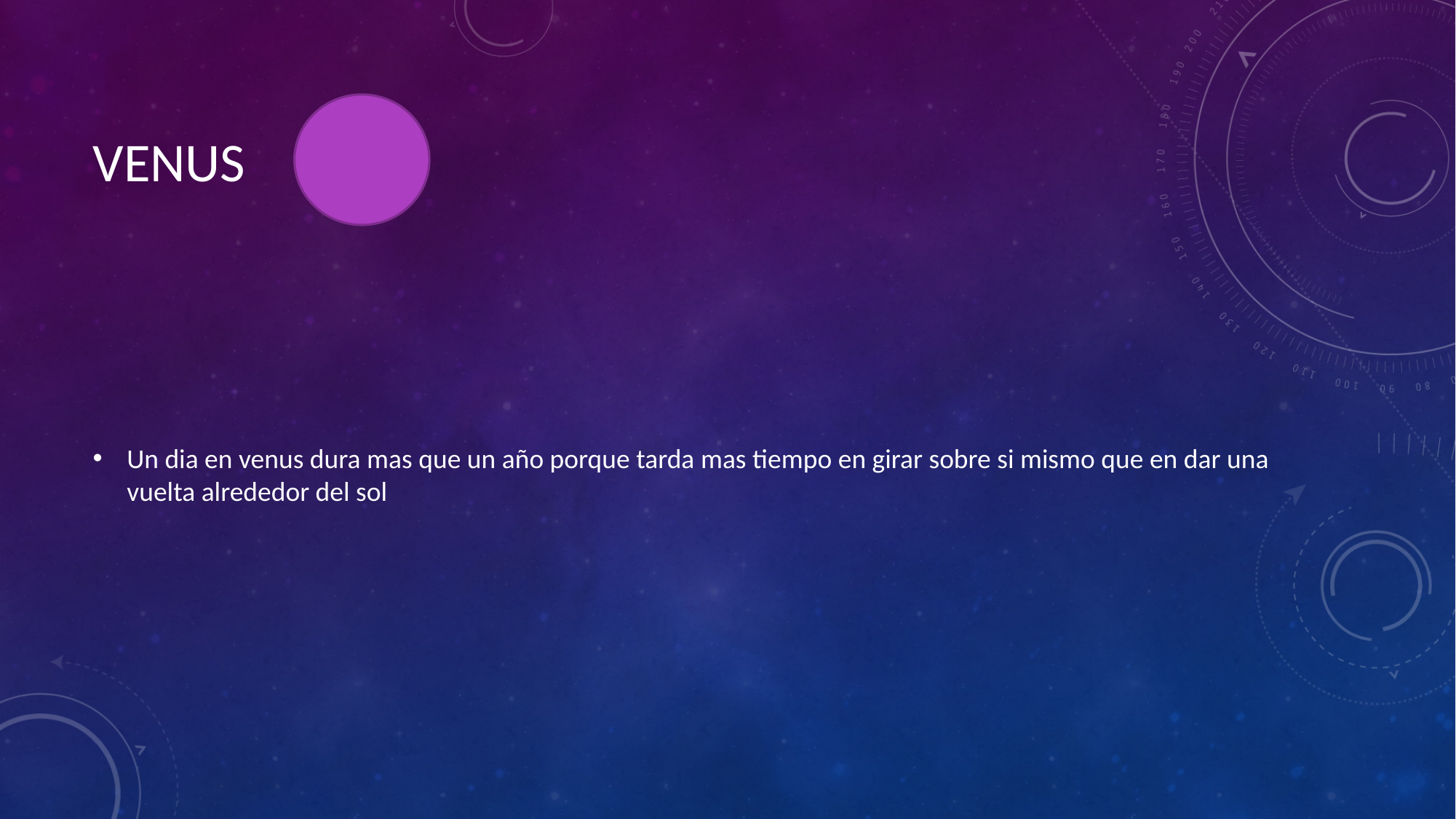

# Venus

Un dia en venus dura mas que un año porque tarda mas tiempo en girar sobre si mismo que en dar una vuelta alrededor del sol